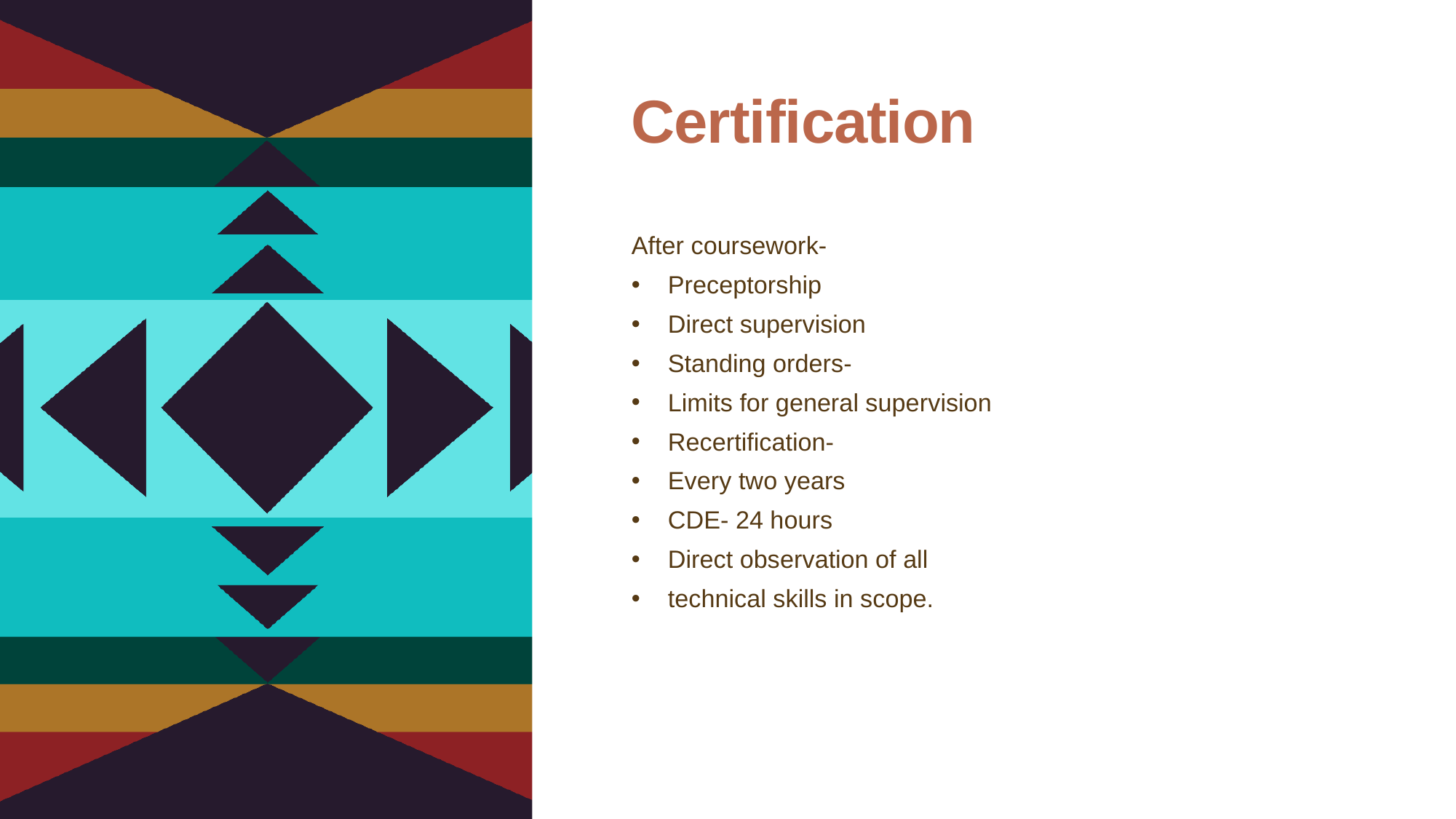

# Certification
After coursework-
Preceptorship
Direct supervision
Standing orders-
Limits for general supervision
Recertification-
Every two years
CDE- 24 hours
Direct observation of all
technical skills in scope.